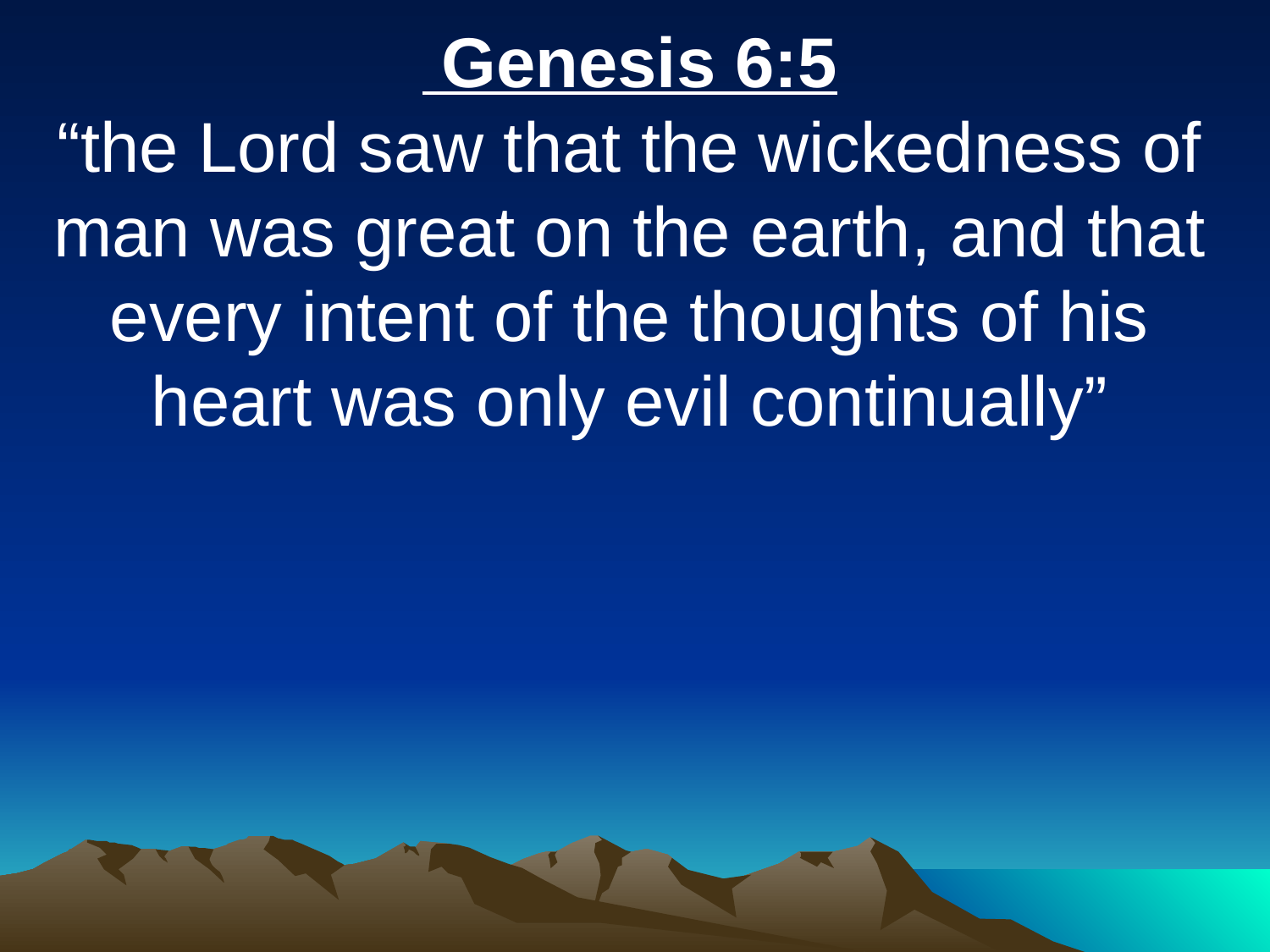

Genesis 6:5
“the Lord saw that the wickedness of man was great on the earth, and that every intent of the thoughts of his heart was only evil continually”